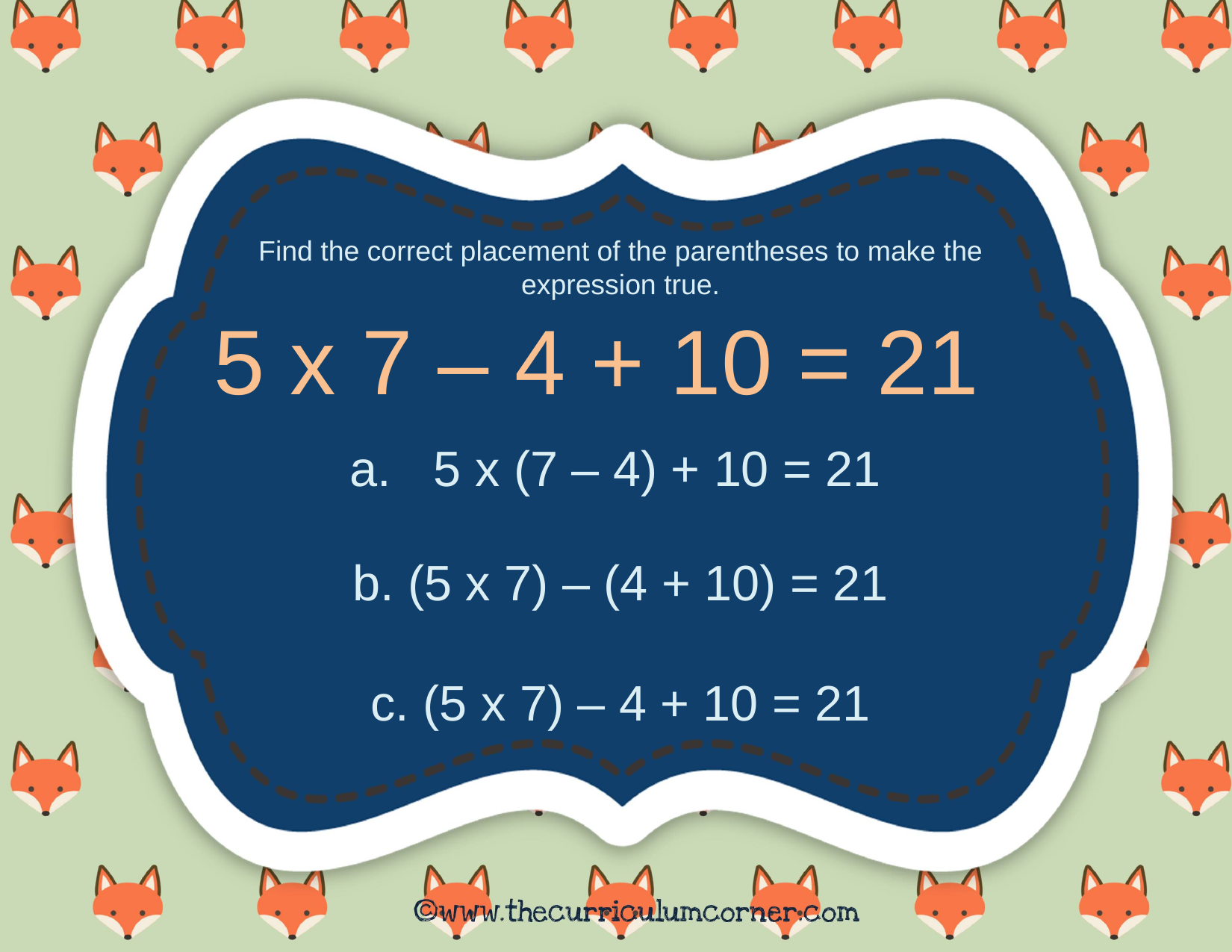

Find the correct placement of the parentheses to make the expression true.
5 x 7 – 4 + 10 = 21
  5 x (7 – 4) + 10 = 21
b. (5 x 7) – (4 + 10) = 21
c. (5 x 7) – 4 + 10 = 21